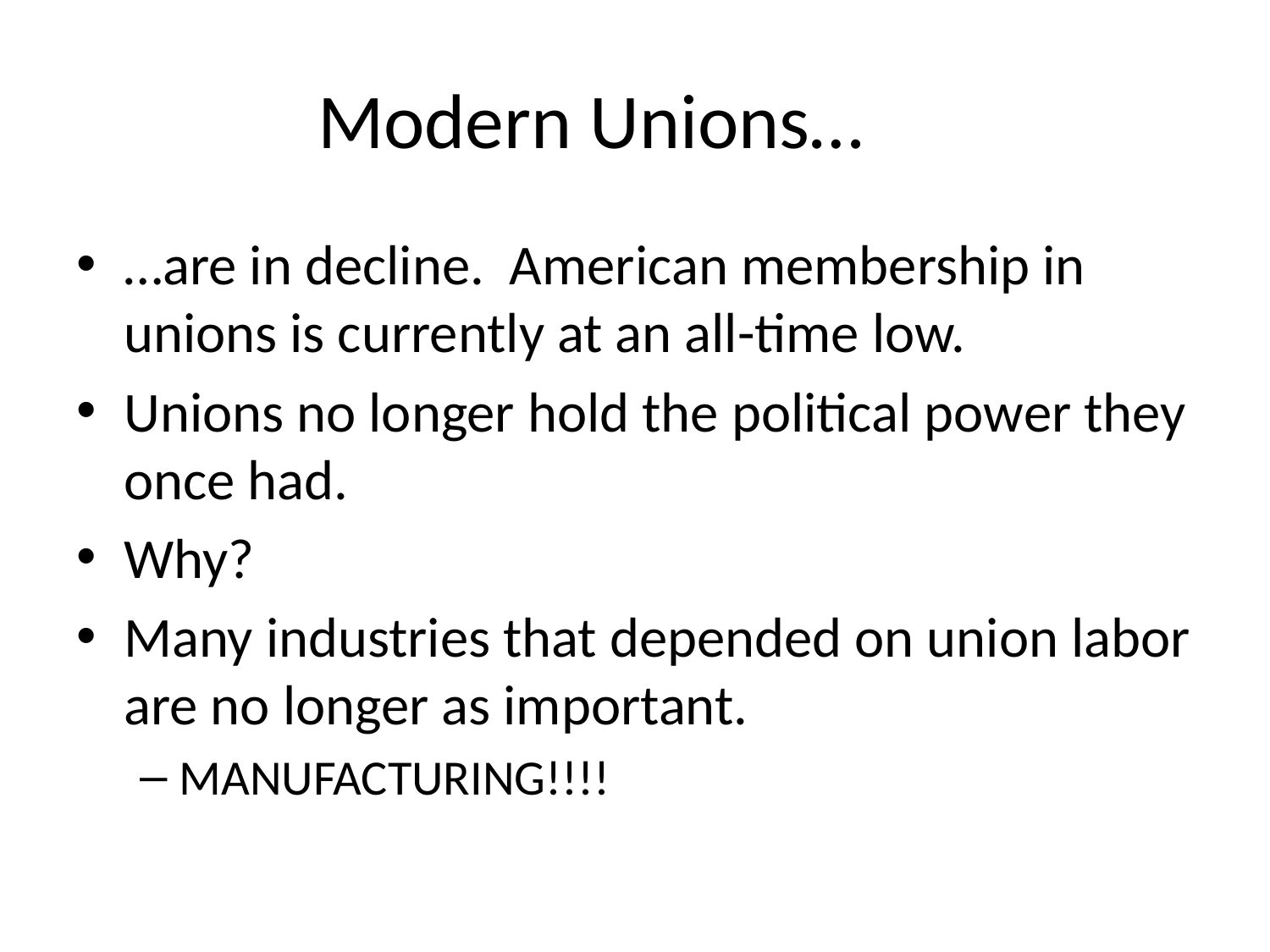

# Modern Unions…
…are in decline.  American membership in unions is currently at an all-time low.
Unions no longer hold the political power they once had.
Why?
Many industries that depended on union labor are no longer as important.
MANUFACTURING!!!!